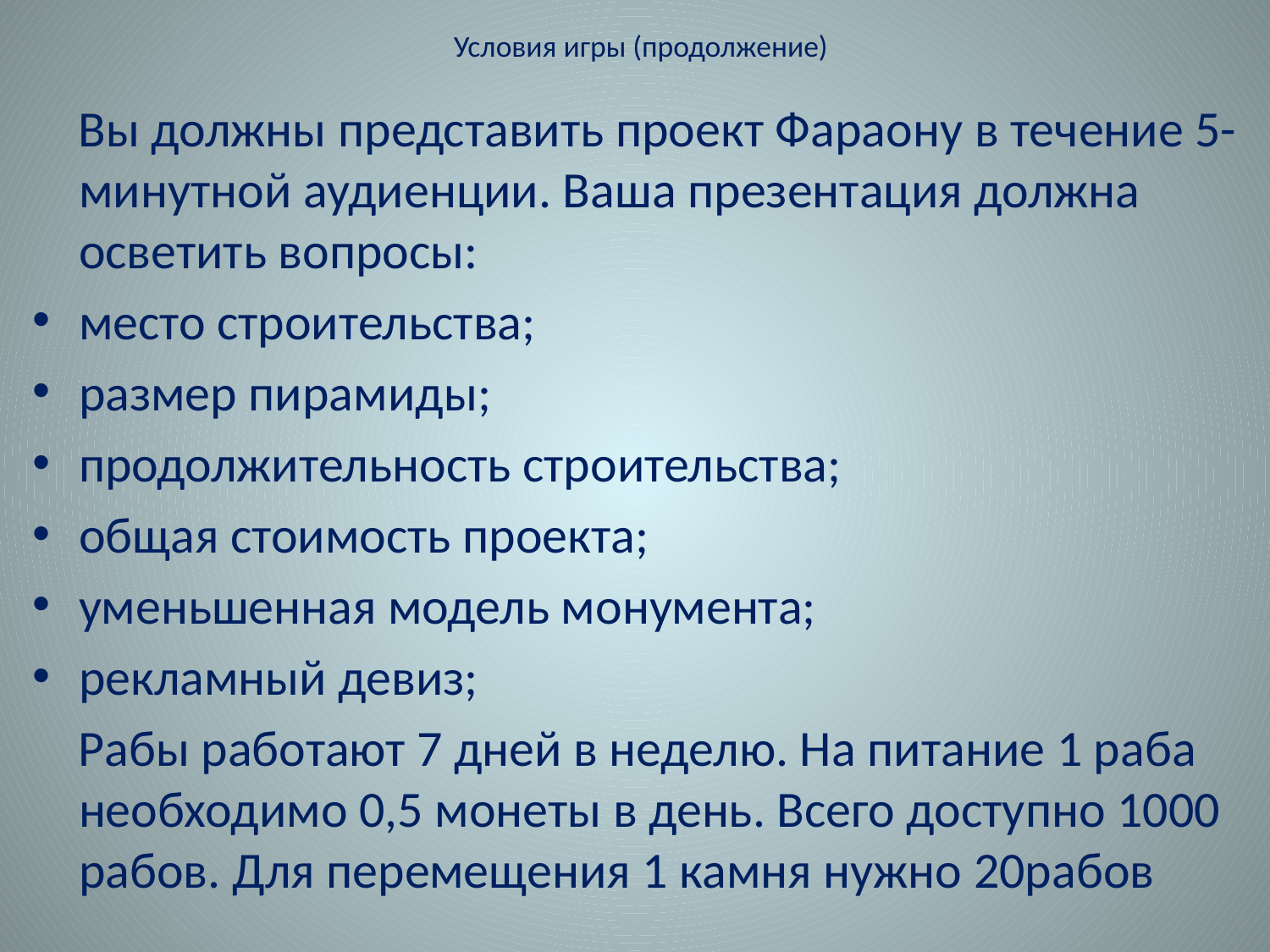

# Условия игры (продолжение)
    Вы должны представить проект Фараону в течение 5-минутной аудиенции. Ваша презентация должна осветить вопросы:
место строительства;
размер пирамиды;
продолжительность строительства;
общая стоимость проекта;
уменьшенная модель монумента;
рекламный девиз;
    Рабы работают 7 дней в неделю. На питание 1 раба необходимо 0,5 монеты в день. Всего доступно 1000 рабов. Для перемещения 1 камня нужно 20рабов